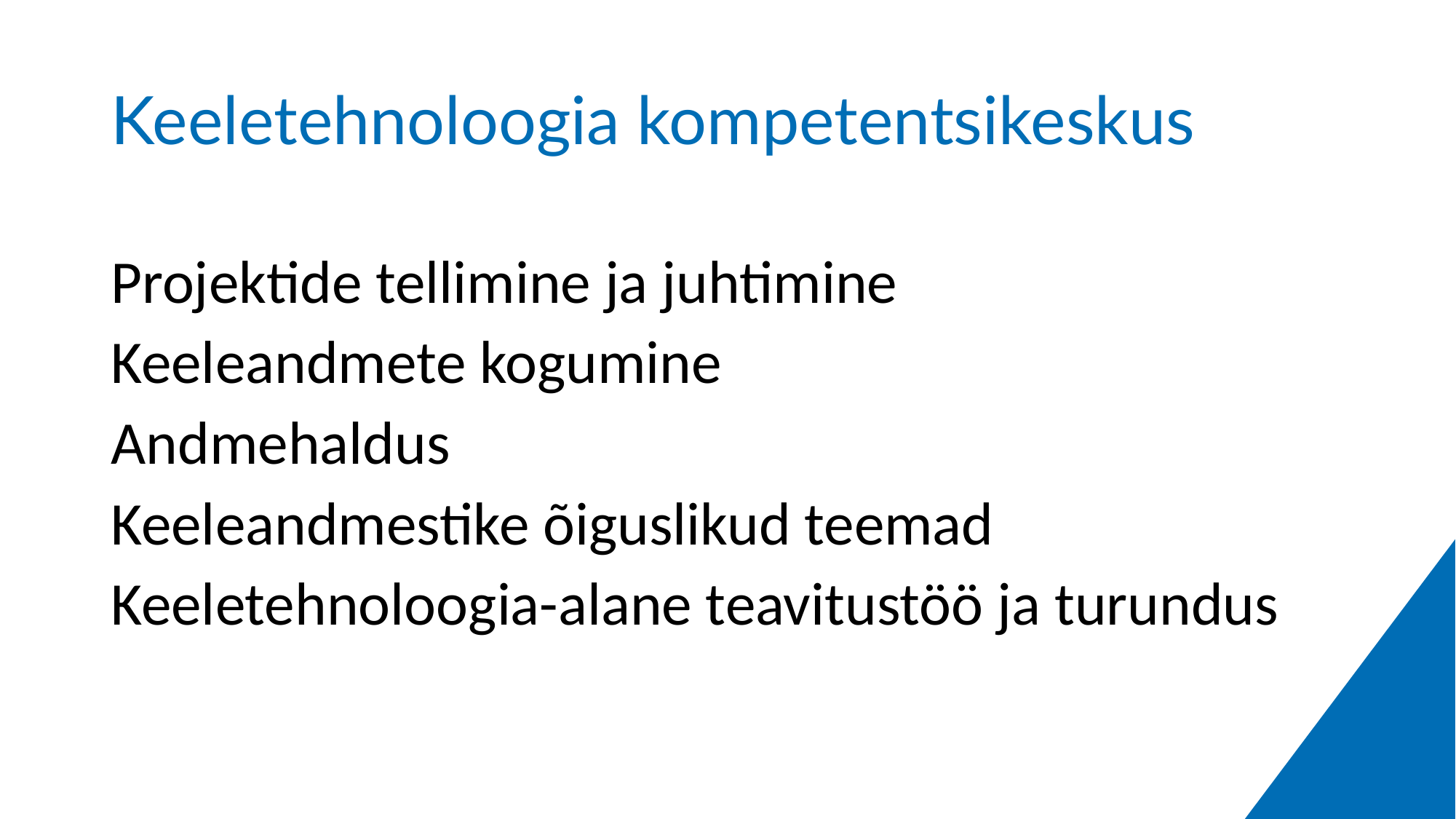

# Keeletehnoloogia kompetentsikeskus
Projektide tellimine ja juhtimine
Keeleandmete kogumine
Andmehaldus
Keeleandmestike õiguslikud teemad
Keeletehnoloogia-alane teavitustöö ja turundus